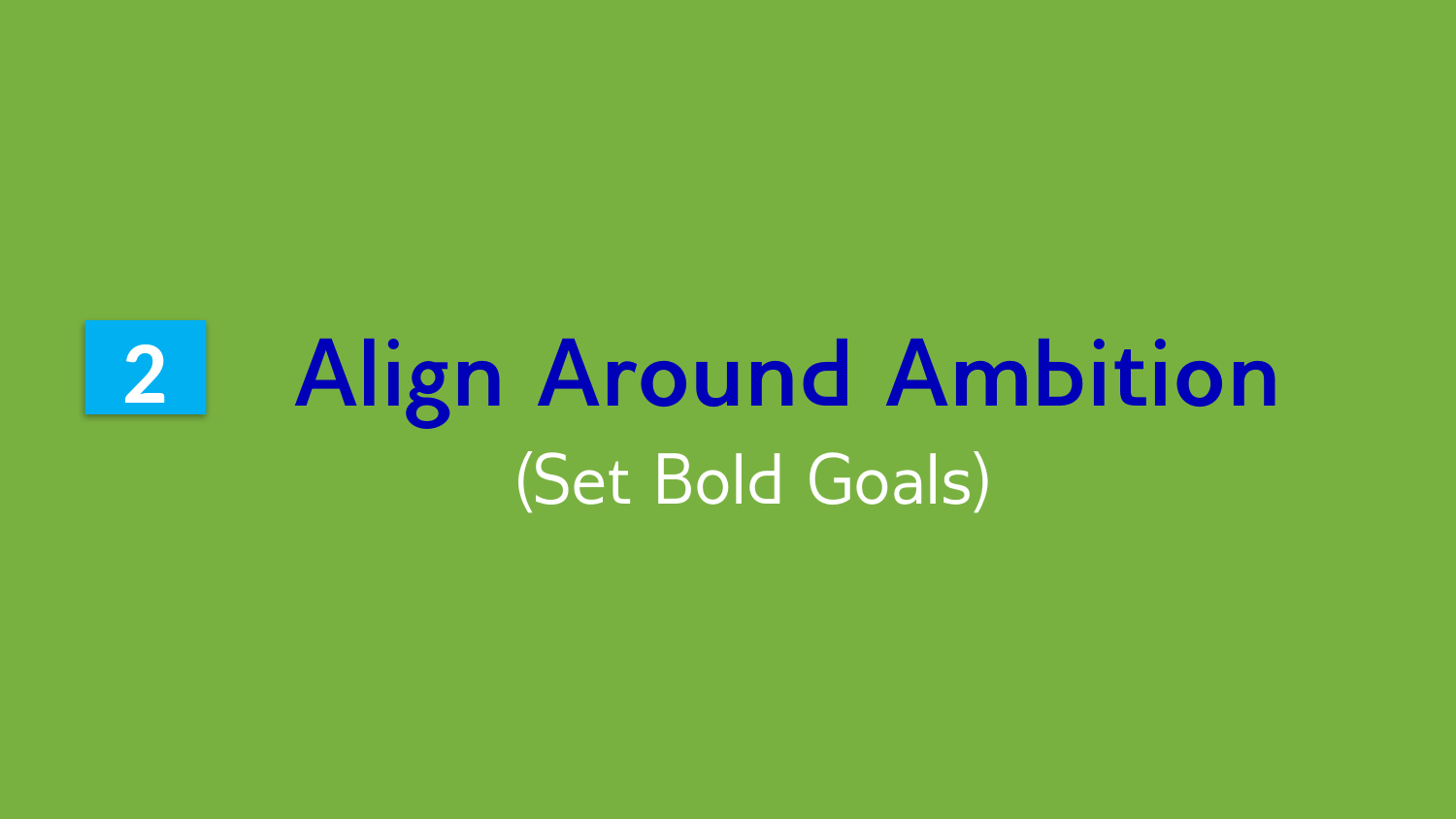

Align Around Ambition
2
(Set Bold Goals)